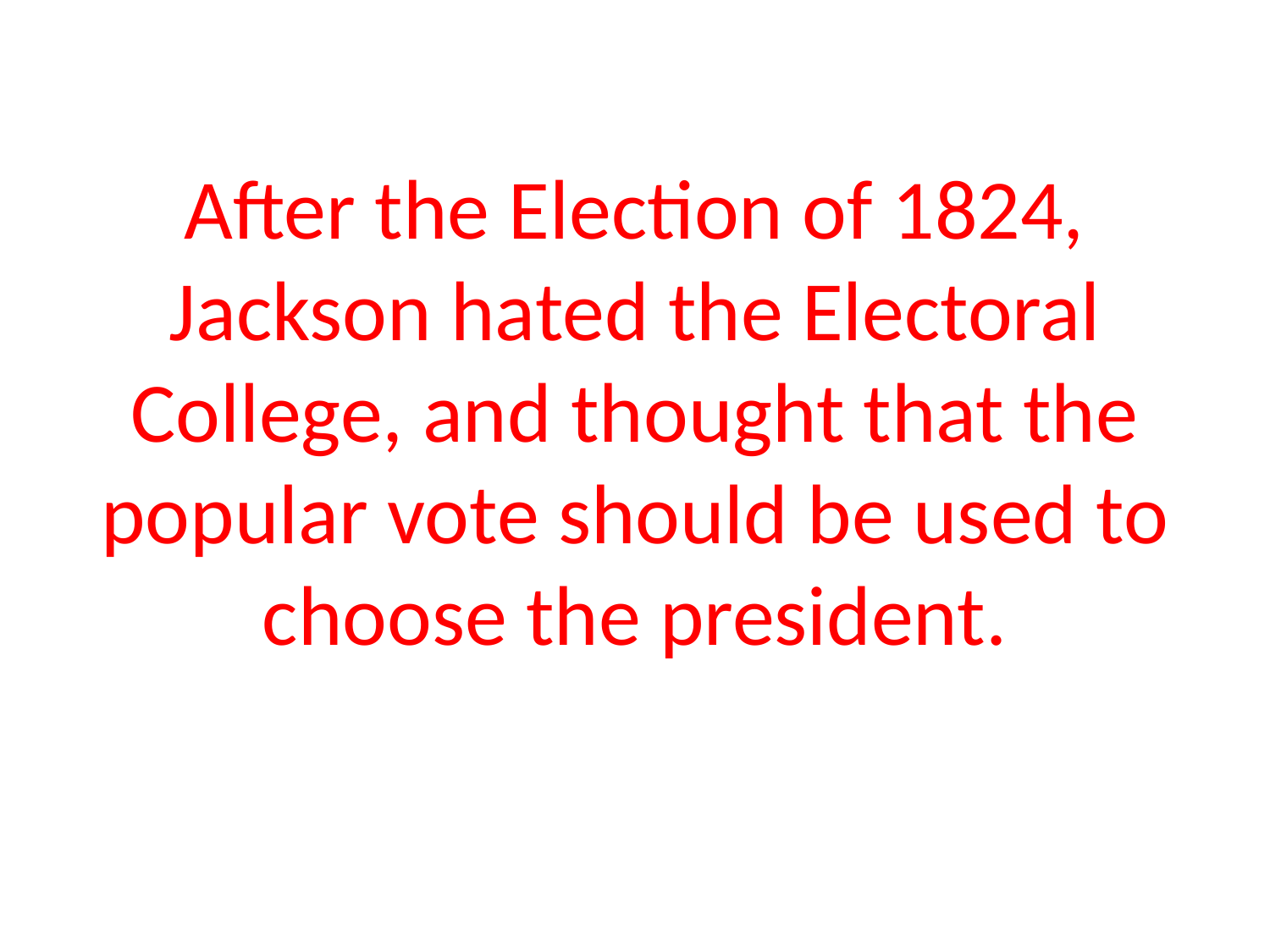

# After the Election of 1824, Jackson hated the Electoral College, and thought that the popular vote should be used to choose the president.